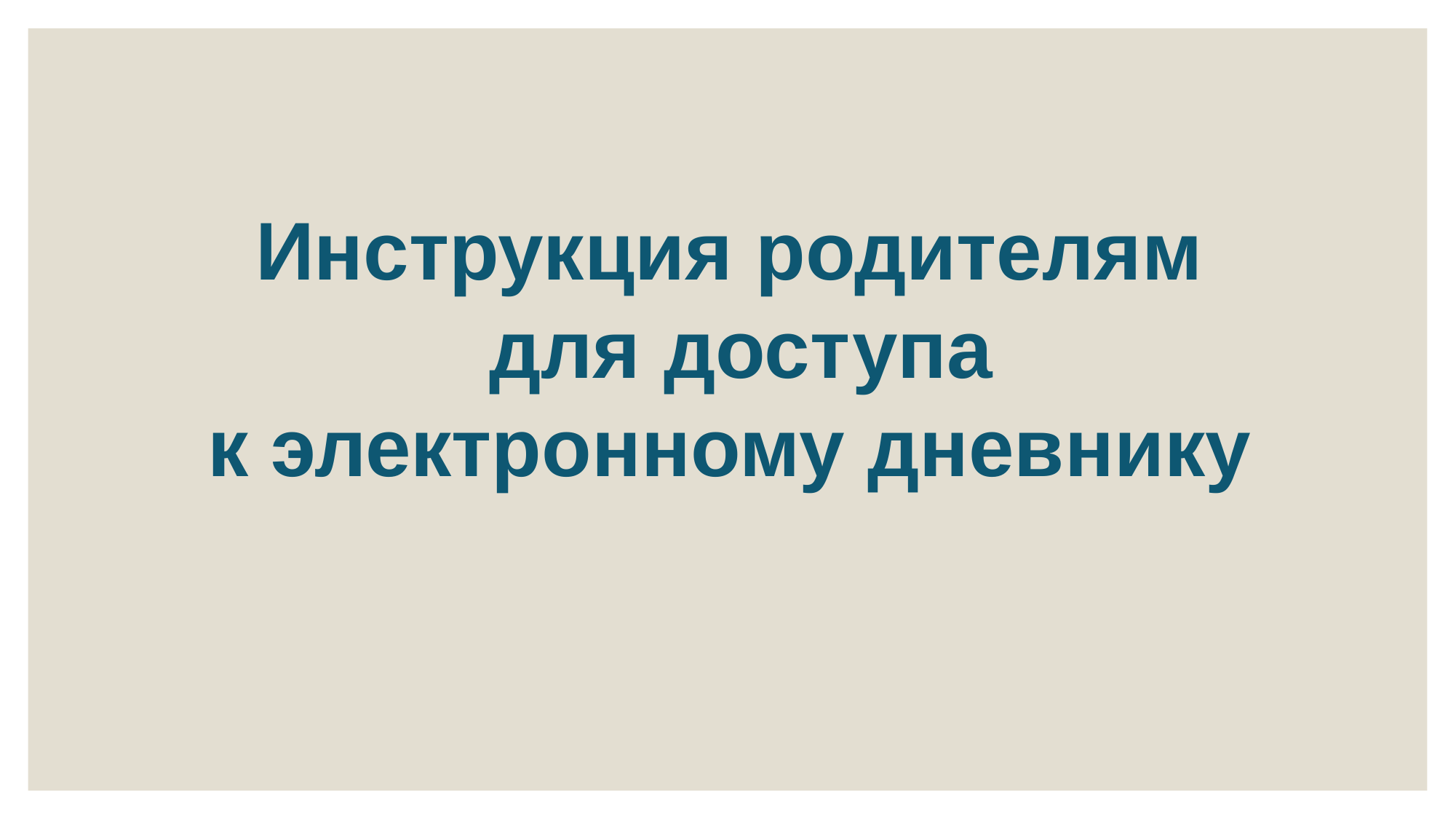

Инструкция родителям
для доступа
к электронному дневнику